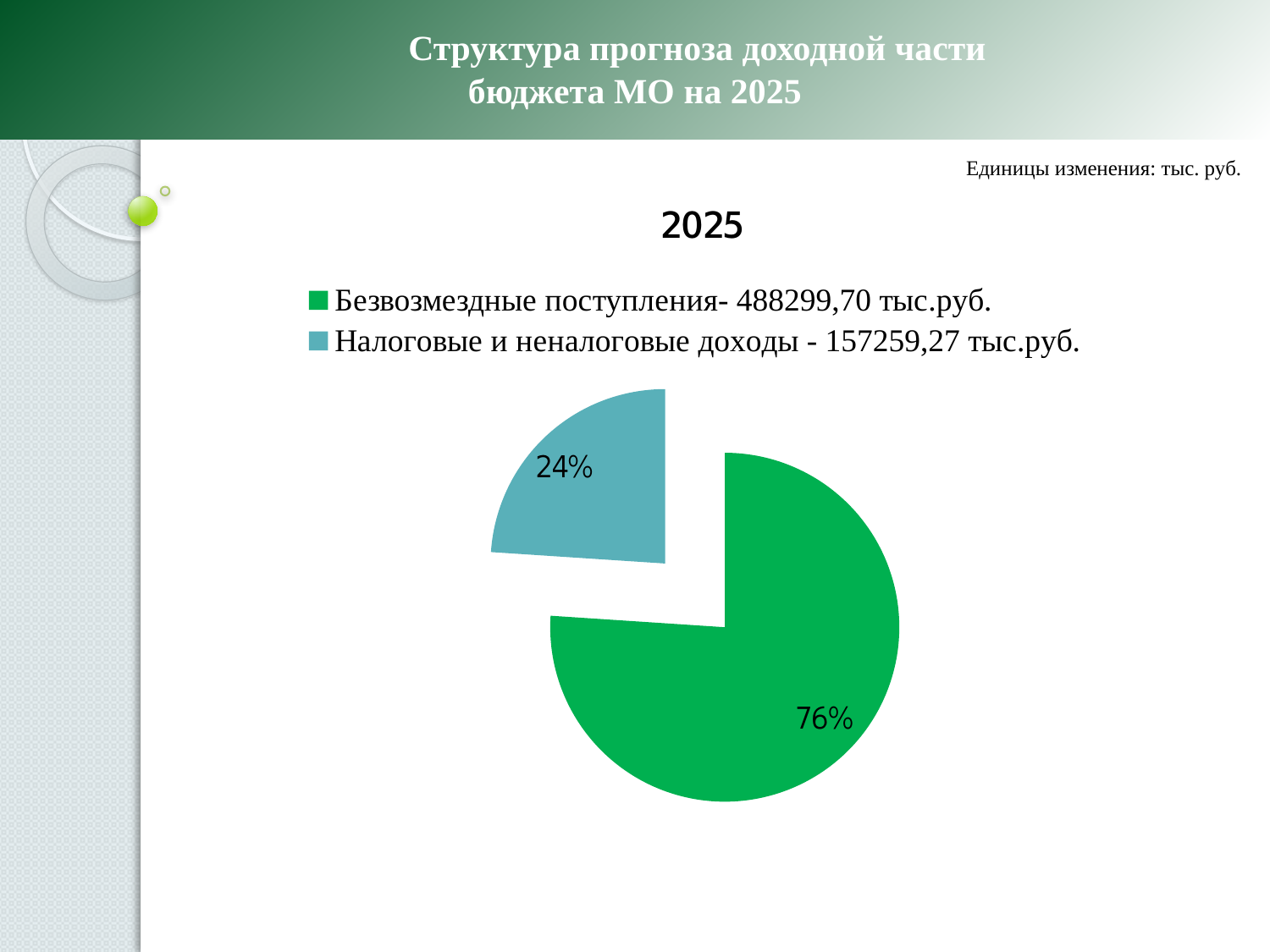

Структура прогноза доходной части
бюджета МО на 2025
Единицы изменения: тыс. руб.

### Chart:

| Category | 2025 |
|---|---|
| Безвозмездные поступления- 488299,70 тыс.руб. | 0.762 |
| Налоговые и неналоговые доходы - 157259,27 тыс.руб. | 0.24 |